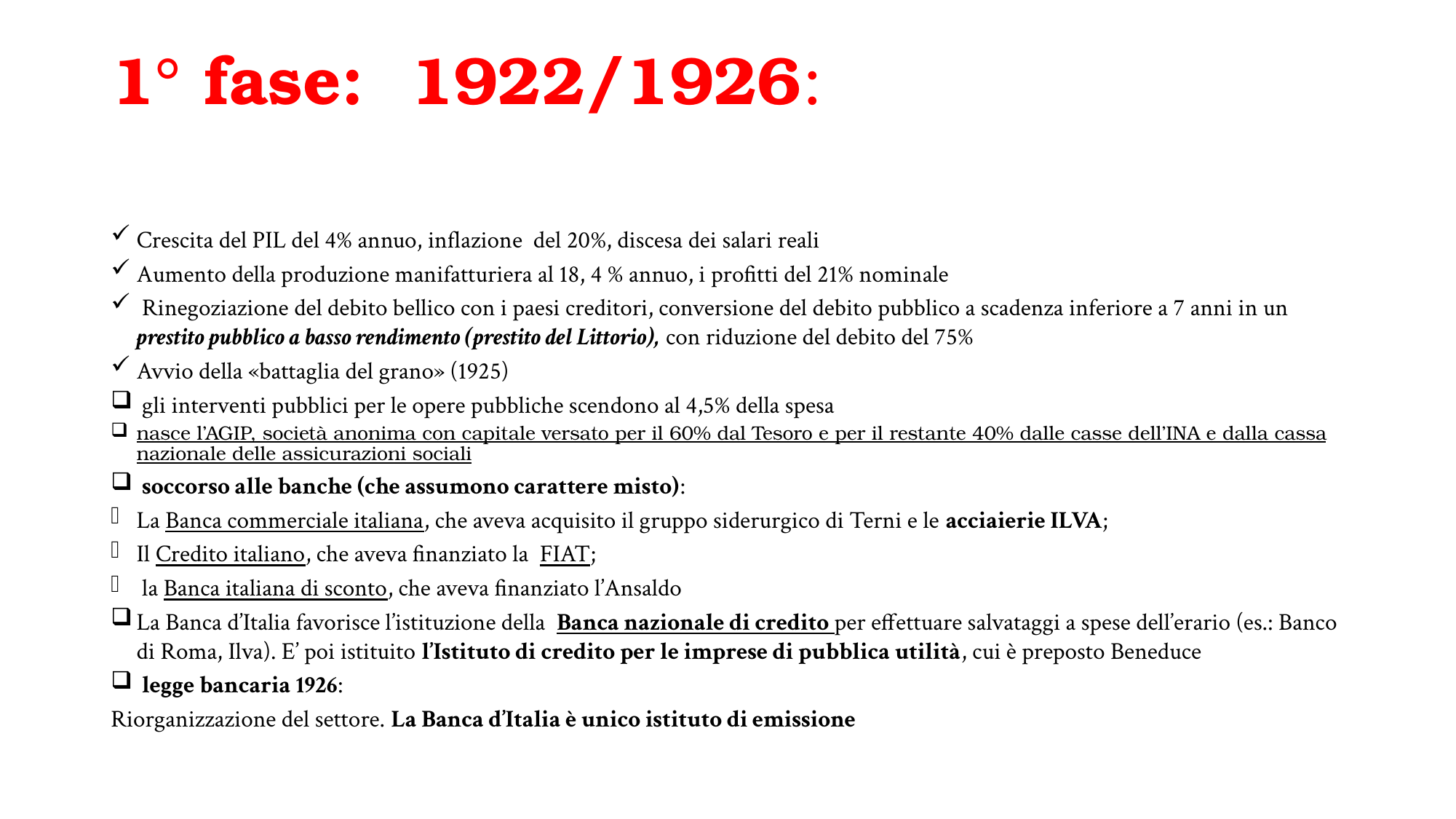

# 1° fase:  1922/1926:
Crescita del PIL del 4% annuo, inflazione  del 20%, discesa dei salari reali
Aumento della produzione manifatturiera al 18, 4 % annuo, i profitti del 21% nominale
 Rinegoziazione del debito bellico con i paesi creditori, conversione del debito pubblico a scadenza inferiore a 7 anni in un prestito pubblico a basso rendimento (prestito del Littorio), con riduzione del debito del 75%
Avvio della «battaglia del grano» (1925)
 gli interventi pubblici per le opere pubbliche scendono al 4,5% della spesa
nasce l’AGIP, società anonima con capitale versato per il 60% dal Tesoro e per il restante 40% dalle casse dell’INA e dalla cassa nazionale delle assicurazioni sociali
 soccorso alle banche (che assumono carattere misto):
La Banca commerciale italiana, che aveva acquisito il gruppo siderurgico di Terni e le acciaierie ILVA;
Il Credito italiano, che aveva finanziato la  FIAT;
 la Banca italiana di sconto, che aveva finanziato l’Ansaldo
La Banca d’Italia favorisce l’istituzione della  Banca nazionale di credito per effettuare salvataggi a spese dell’erario (es.: Banco di Roma, Ilva). E’ poi istituito l’Istituto di credito per le imprese di pubblica utilità, cui è preposto Beneduce
 legge bancaria 1926:
Riorganizzazione del settore. La Banca d’Italia è unico istituto di emissione